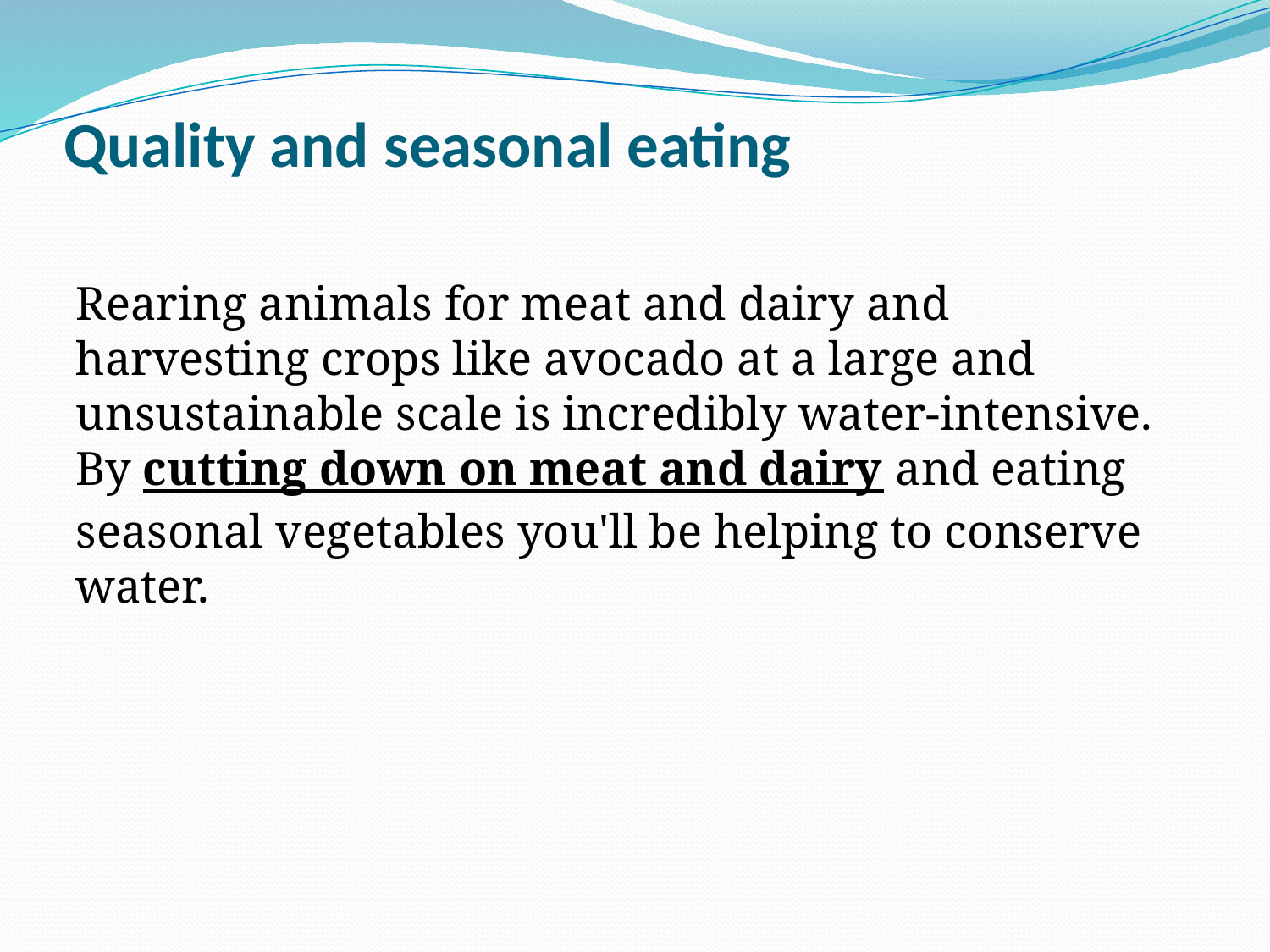

# Quality and seasonal eating
Rearing animals for meat and dairy and harvesting crops like avocado at a large and unsustainable scale is incredibly water-intensive. By cutting down on meat and dairy and eating seasonal vegetables you'll be helping to conserve water.